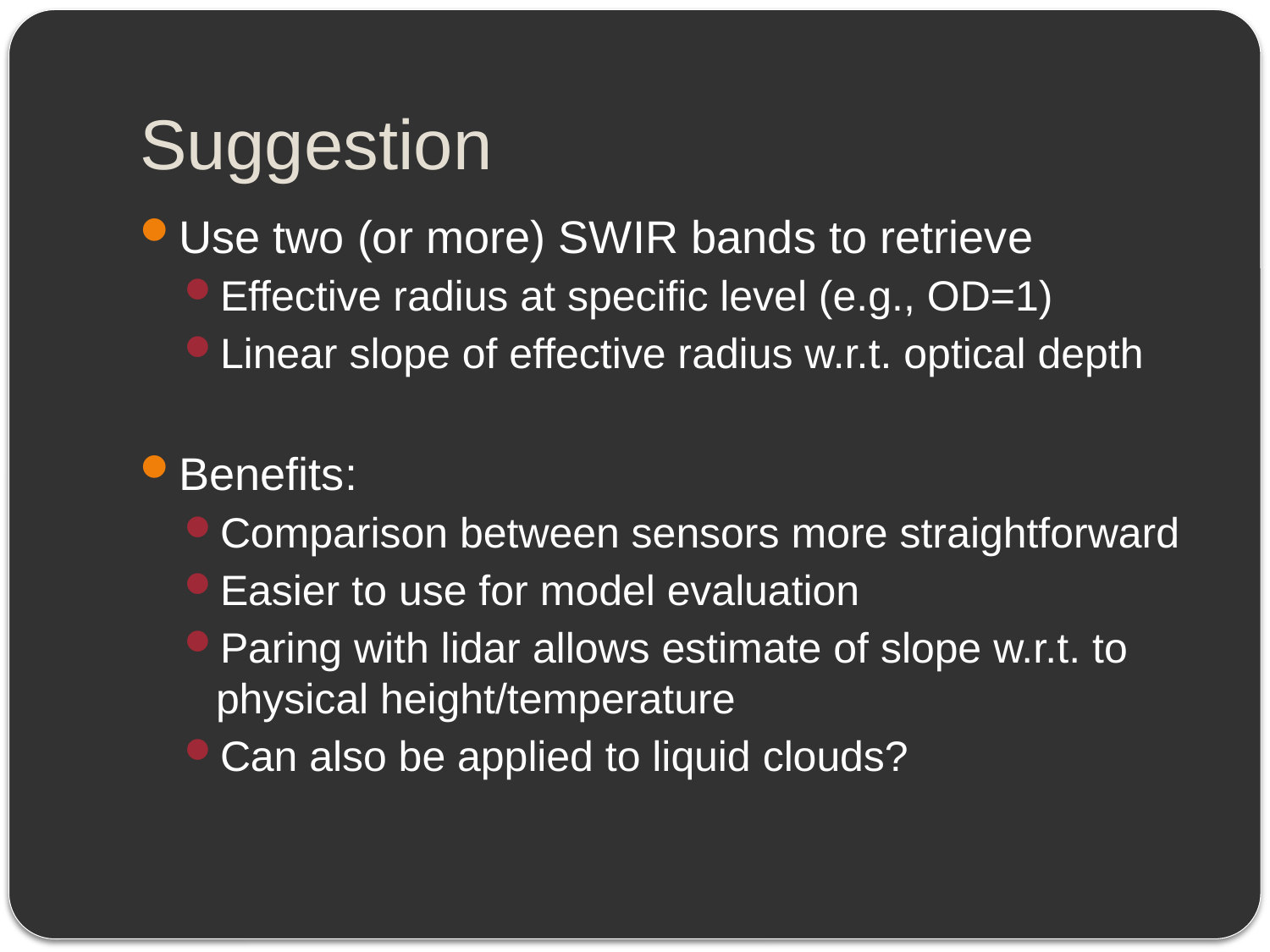

# Suggestion
Use two (or more) SWIR bands to retrieve
Effective radius at specific level (e.g., OD=1)
Linear slope of effective radius w.r.t. optical depth

Benefits:
Comparison between sensors more straightforward
Easier to use for model evaluation
Paring with lidar allows estimate of slope w.r.t. to physical height/temperature
Can also be applied to liquid clouds?